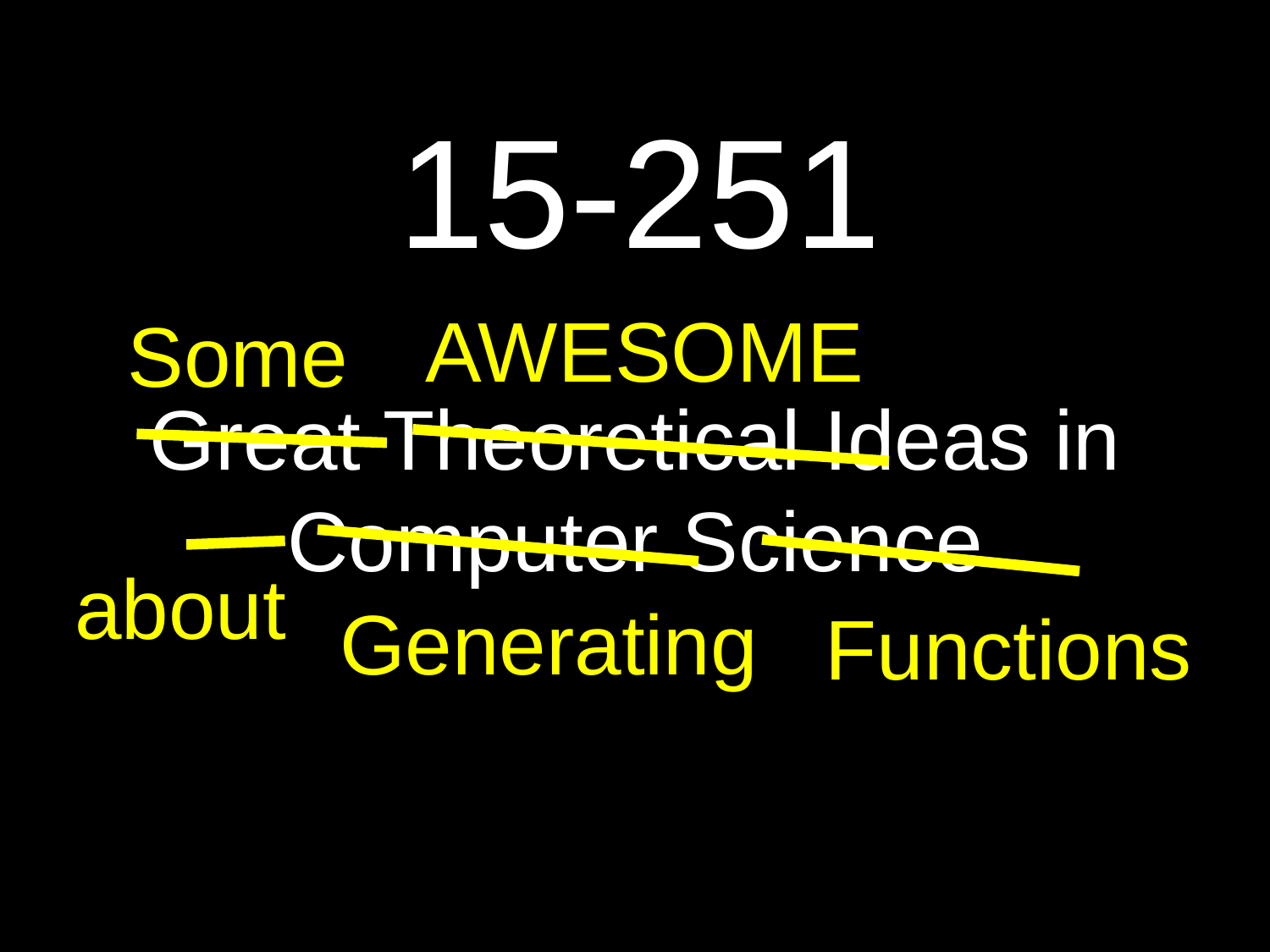

15-251
AWESOME
Some
Great Theoretical Ideas in Computer Science

about
Generating
Functions